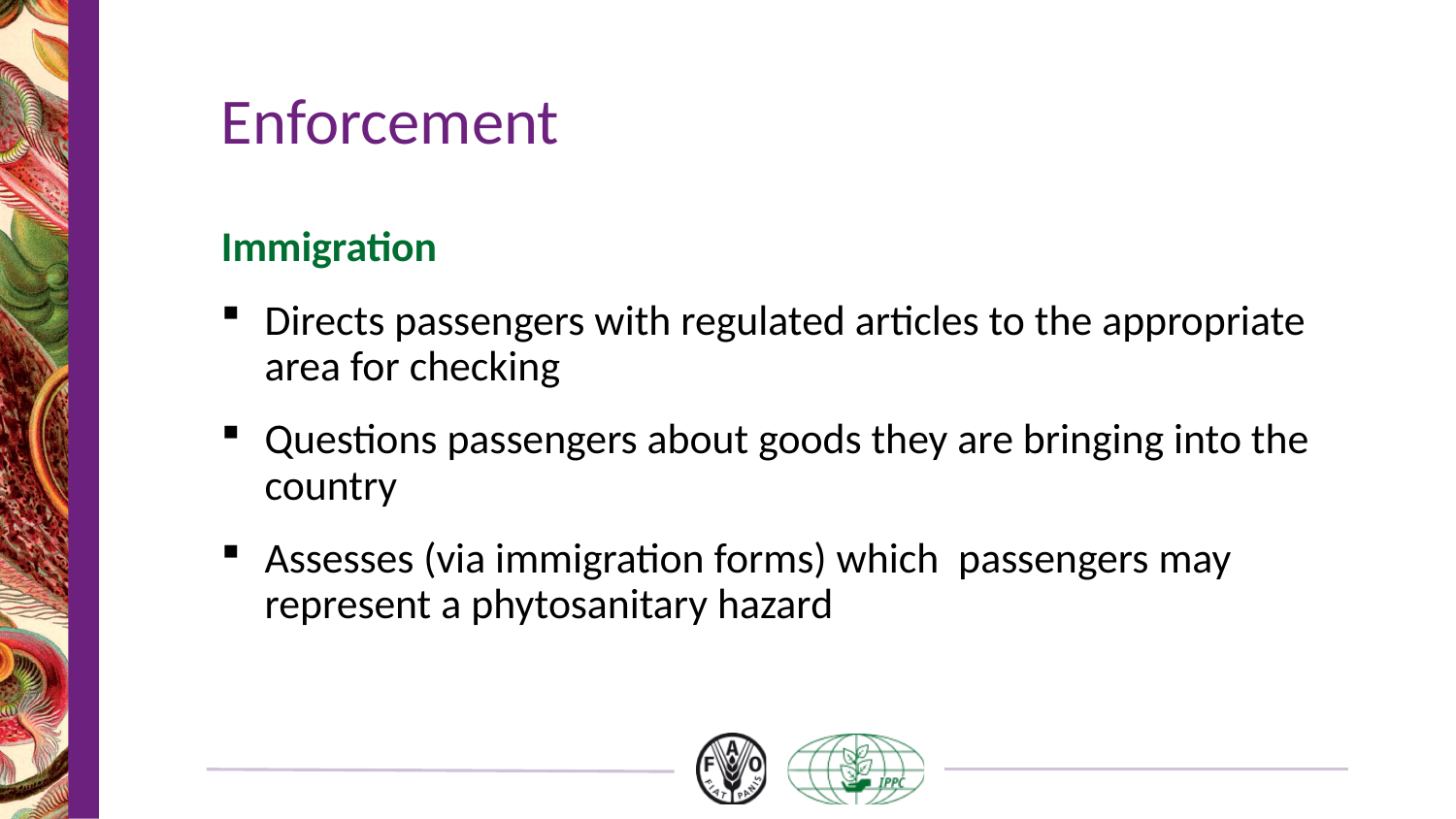

# Enforcement
Immigration
Directs passengers with regulated articles to the appropriate area for checking
Questions passengers about goods they are bringing into the country
Assesses (via immigration forms) which  passengers may represent a phytosanitary hazard